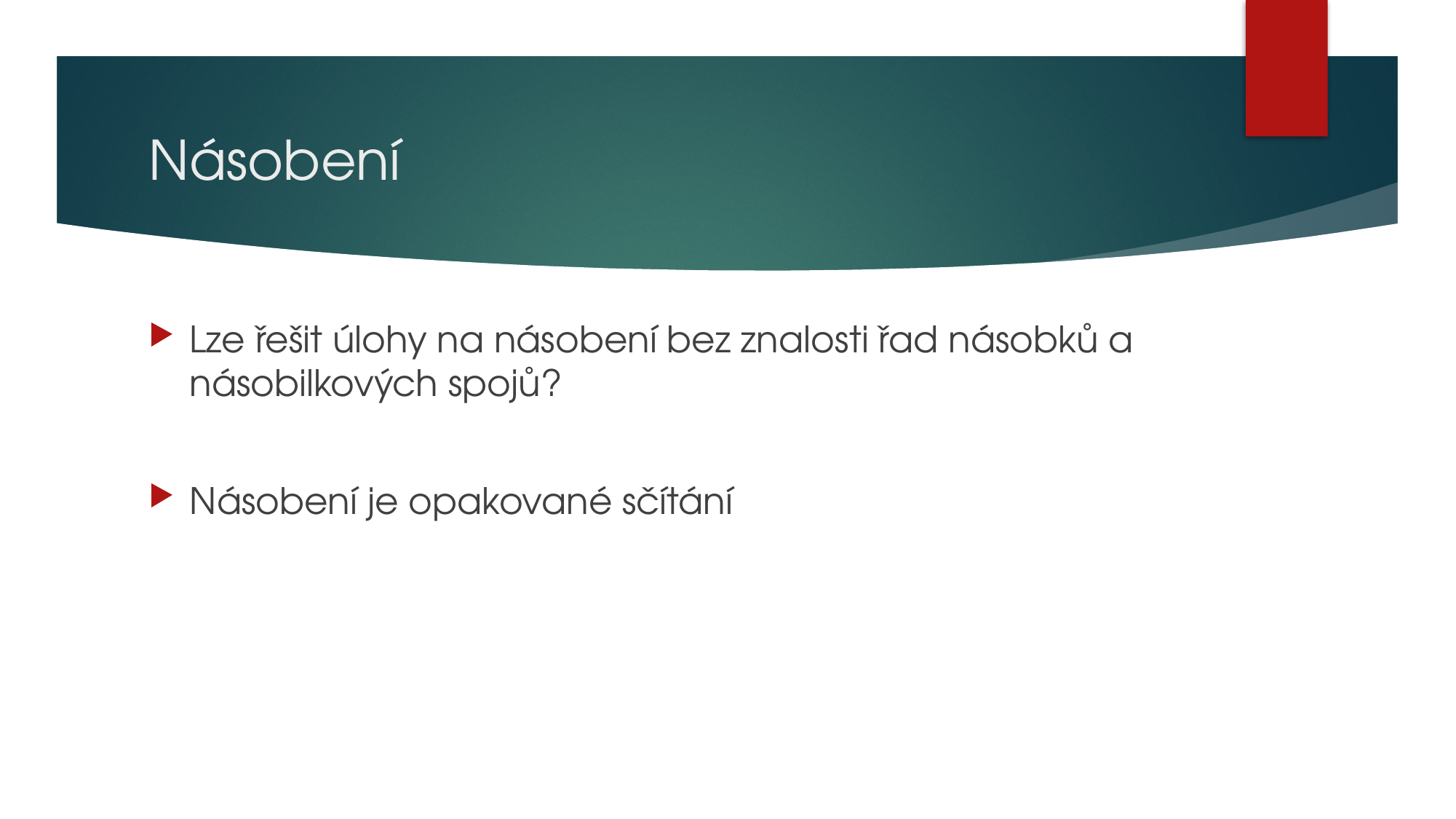

# Násobení
Lze řešit úlohy na násobení bez znalosti řad násobků a násobilkových spojů?

Násobení je opakované sčítání